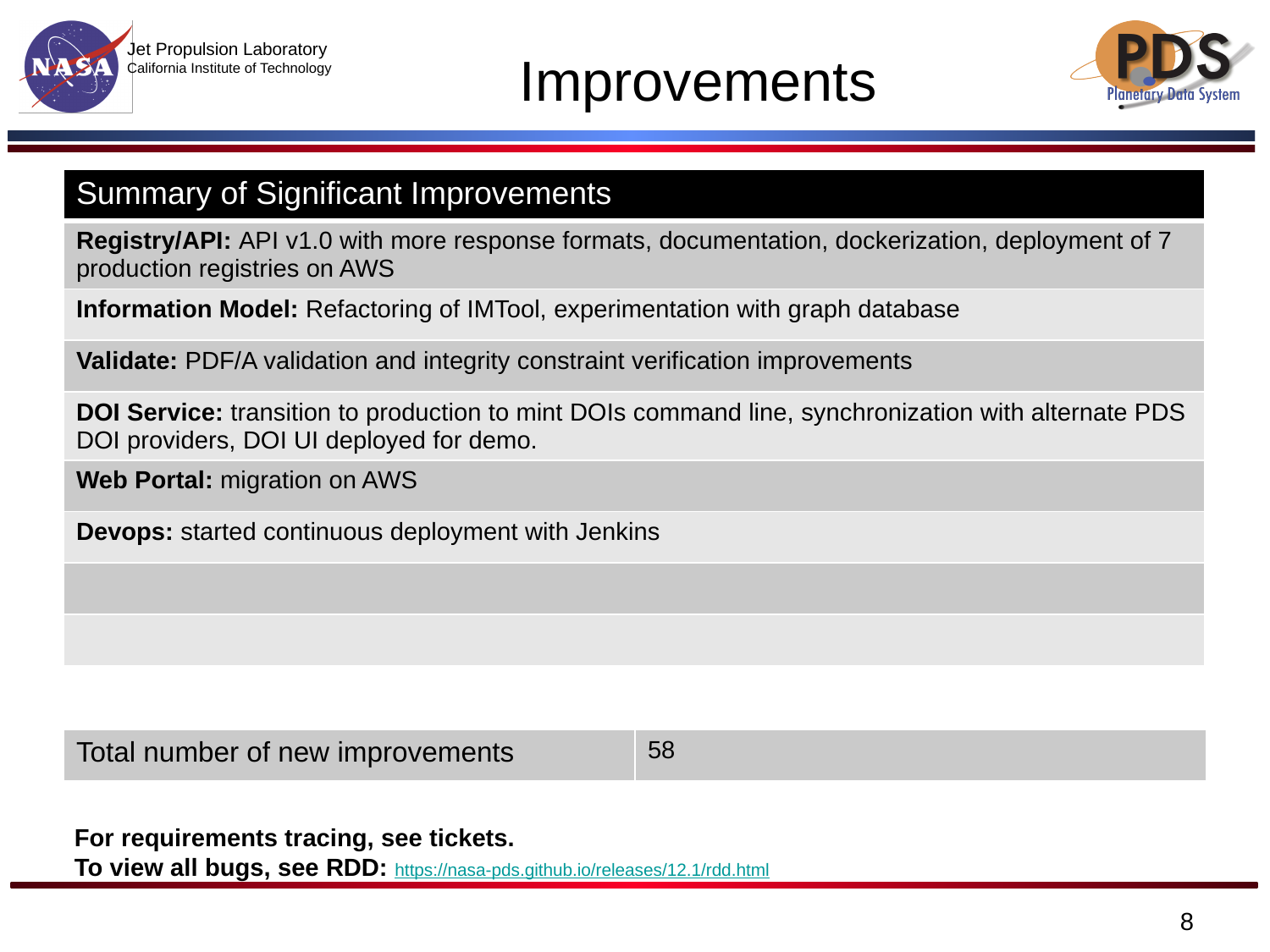

# Improvements
| Summary of Significant Improvements |
| --- |
| Registry/API: API v1.0 with more response formats, documentation, dockerization, deployment of 7 production registries on AWS |
| Information Model: Refactoring of IMTool, experimentation with graph database |
| Validate: PDF/A validation and integrity constraint verification improvements |
| DOI Service: transition to production to mint DOIs command line, synchronization with alternate PDS DOI providers, DOI UI deployed for demo. |
| Web Portal: migration on AWS |
| Devops: started continuous deployment with Jenkins |
|  |
|  |
| Total number of new improvements | 58 |
| --- | --- |
For requirements tracing, see tickets.
To view all bugs, see RDD: https://nasa-pds.github.io/releases/12.1/rdd.html
8